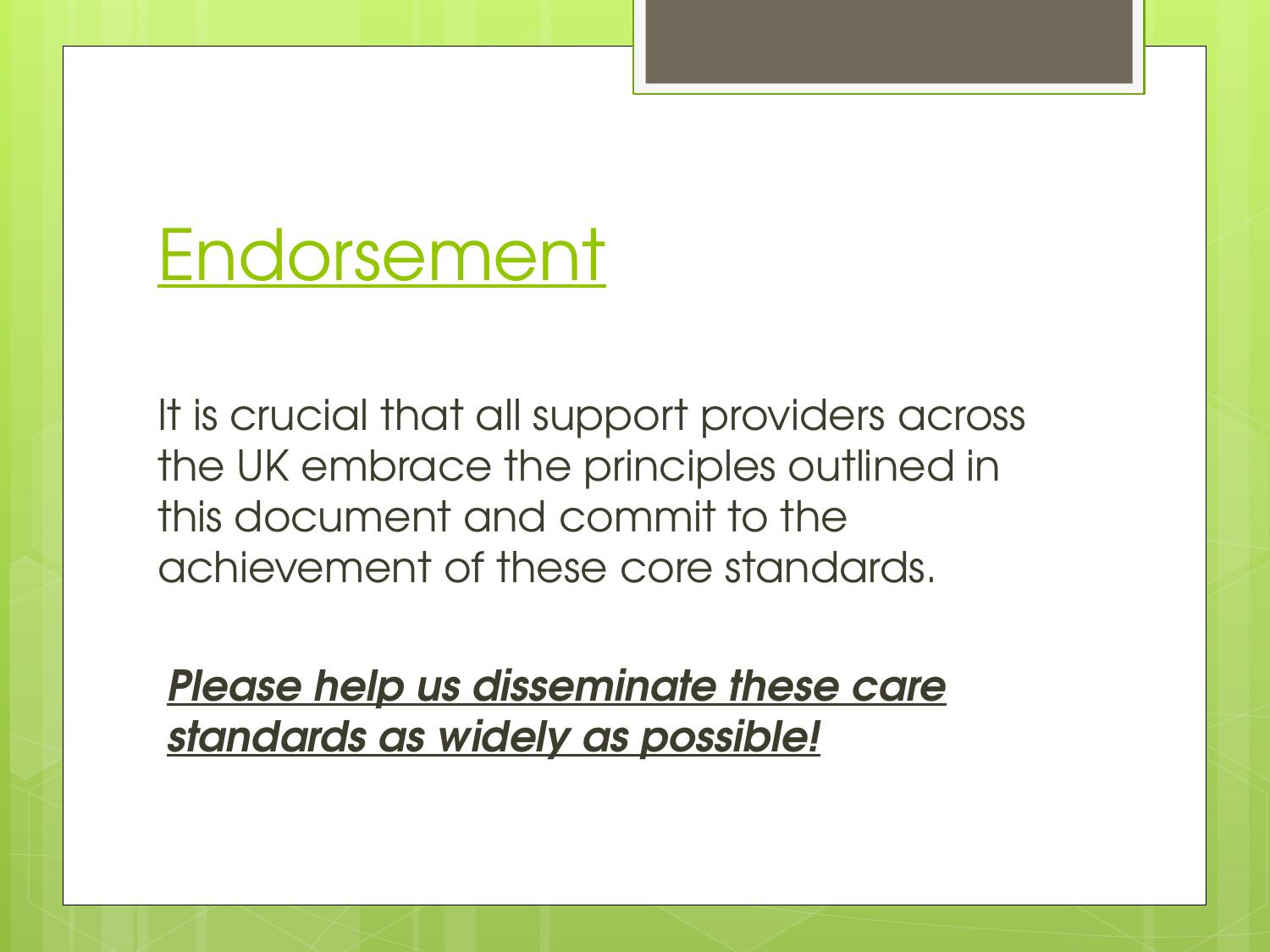

# Endorsement

It is crucial that all support providers across the UK embrace the principles outlined in this document and commit to the achievement of these core standards.

Please help us disseminate these care standards as widely as possible!